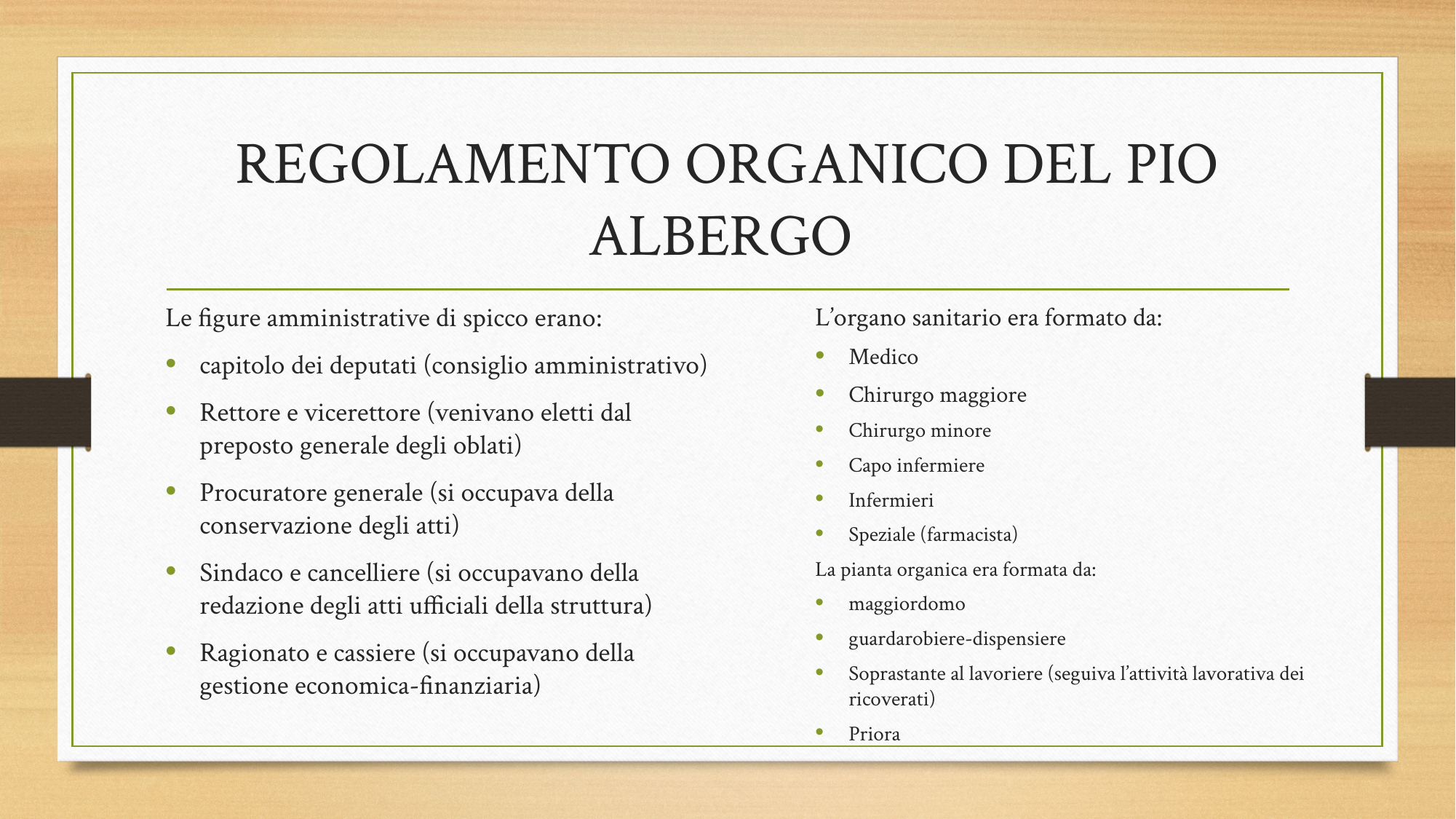

# REGOLAMENTO ORGANICO DEL PIO ALBERGO
Le figure amministrative di spicco erano:
capitolo dei deputati (consiglio amministrativo)
Rettore e vicerettore (venivano eletti dal preposto generale degli oblati)
Procuratore generale (si occupava della conservazione degli atti)
Sindaco e cancelliere (si occupavano della redazione degli atti ufficiali della struttura)
Ragionato e cassiere (si occupavano della gestione economica-finanziaria)

L’organo sanitario era formato da:
Medico
Chirurgo maggiore
Chirurgo minore
Capo infermiere
Infermieri
Speziale (farmacista)
La pianta organica era formata da:
maggiordomo
guardarobiere-dispensiere
Soprastante al lavoriere (seguiva l’attività lavorativa dei ricoverati)
Priora